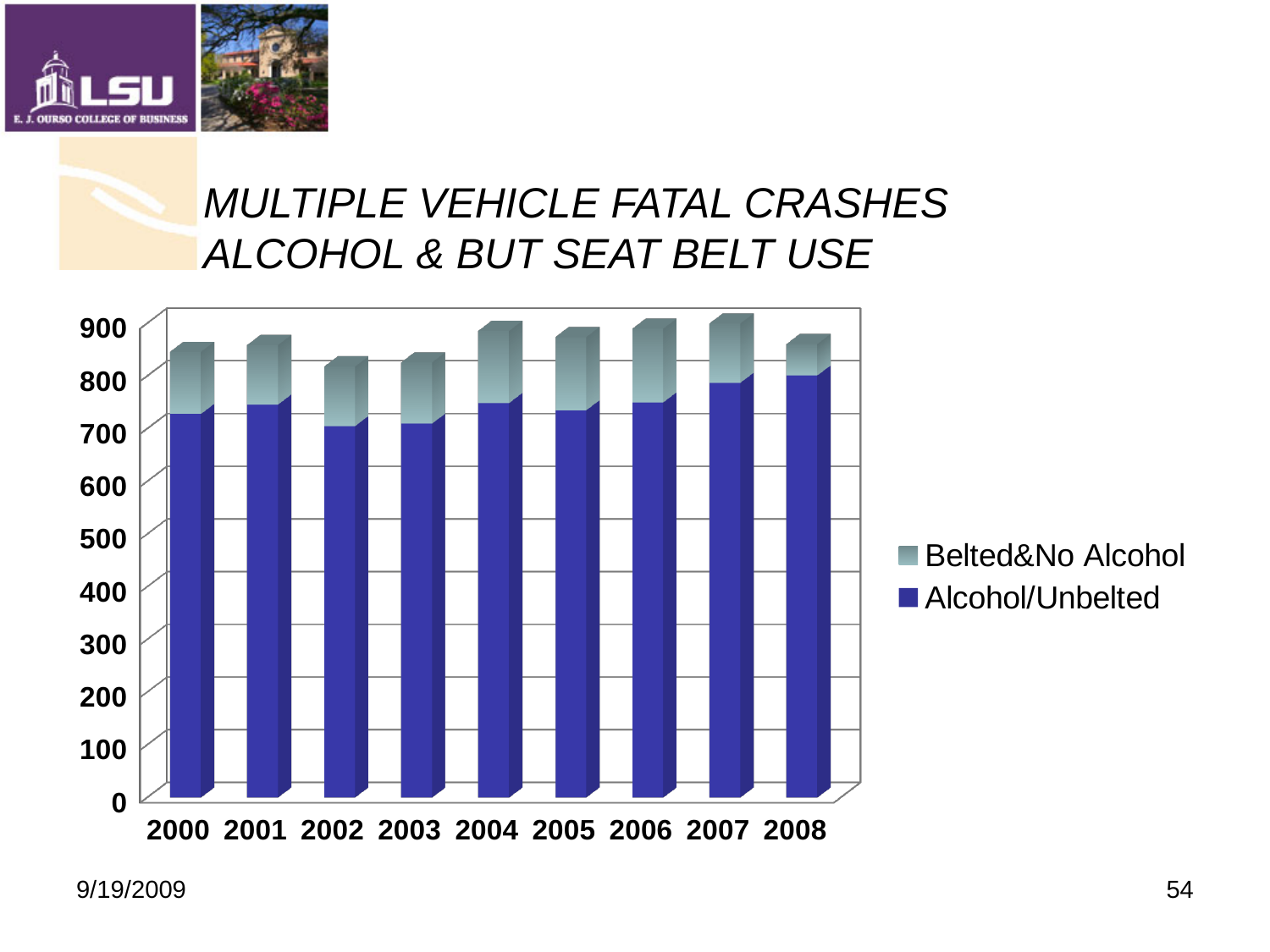

# Multiple Vehicle Fatal Crashes Alcohol & but Seat Belt Use

[unsupported chart]

9/19/2009
54